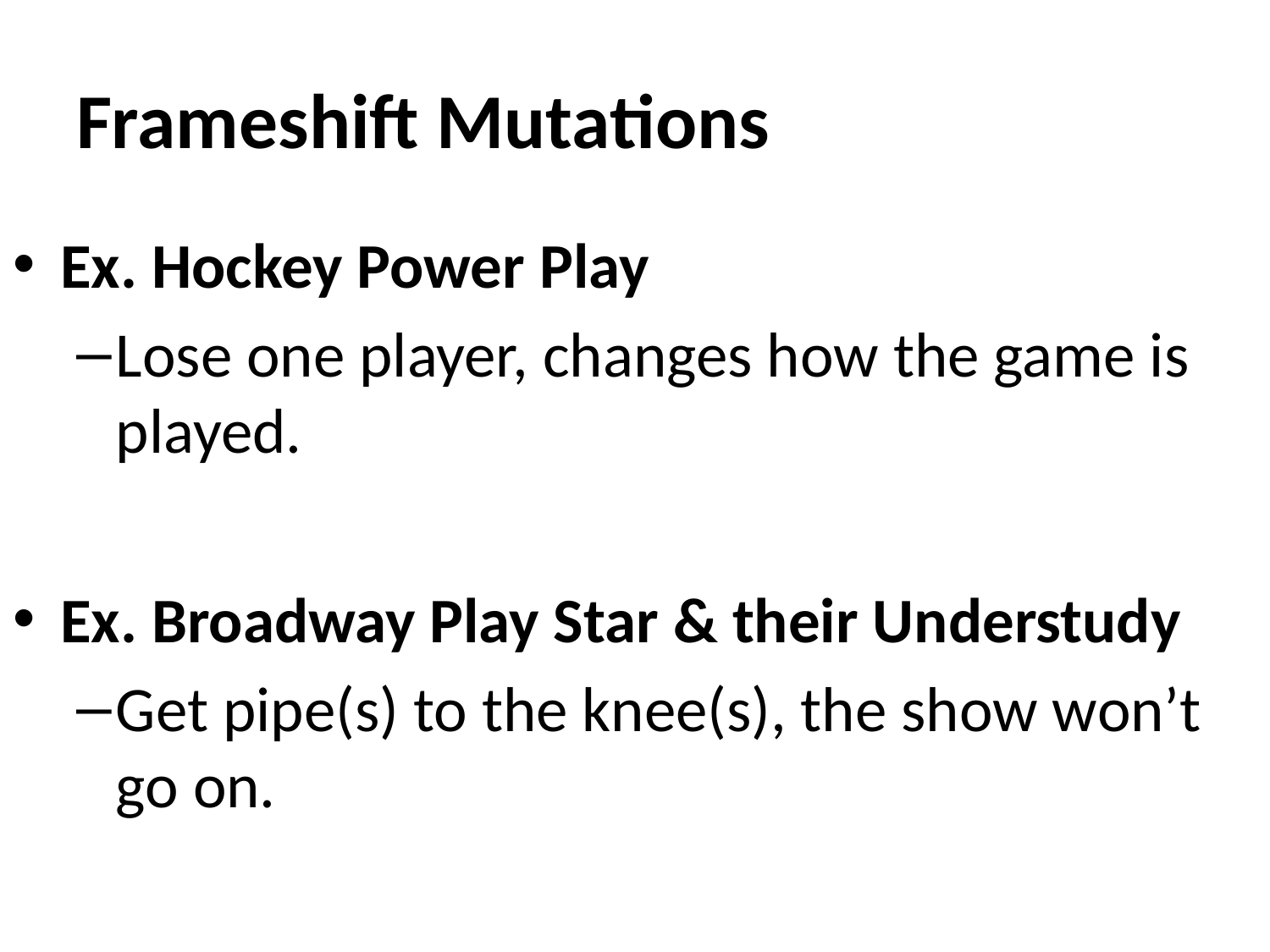

# Frameshift Mutations
Ex. Hockey Power Play
Lose one player, changes how the game is played.

Ex. Broadway Play Star & their Understudy
Get pipe(s) to the knee(s), the show won’t go on.